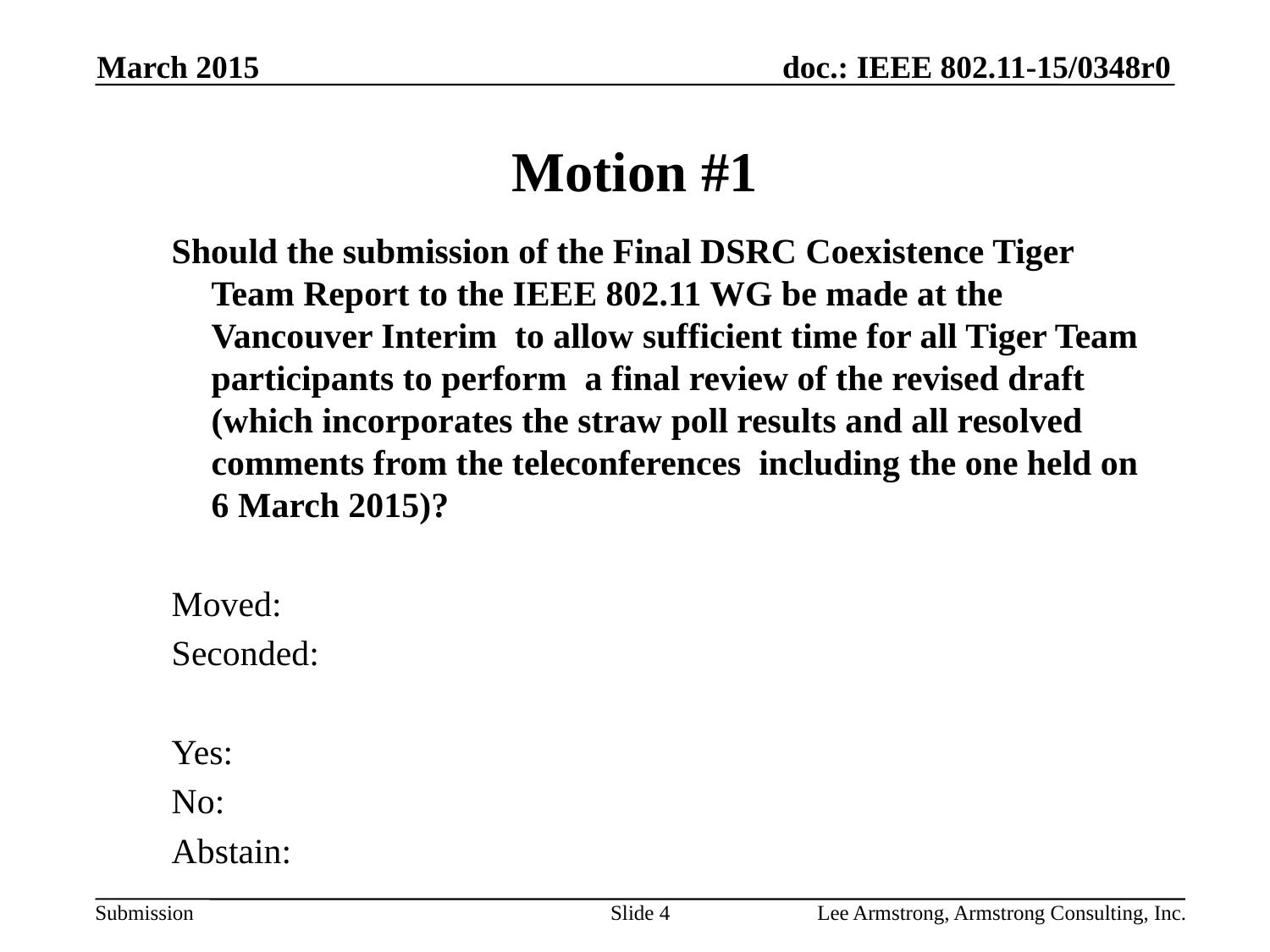

March 2015
# Motion #1
Should the submission of the Final DSRC Coexistence Tiger Team Report to the IEEE 802.11 WG be made at the Vancouver Interim  to allow sufficient time for all Tiger Team participants to perform  a final review of the revised draft (which incorporates the straw poll results and all resolved comments from the teleconferences  including the one held on 6 March 2015)?

Moved:
Seconded:

Yes:
No:
Abstain:
Slide 4
Lee Armstrong, Armstrong Consulting, Inc.